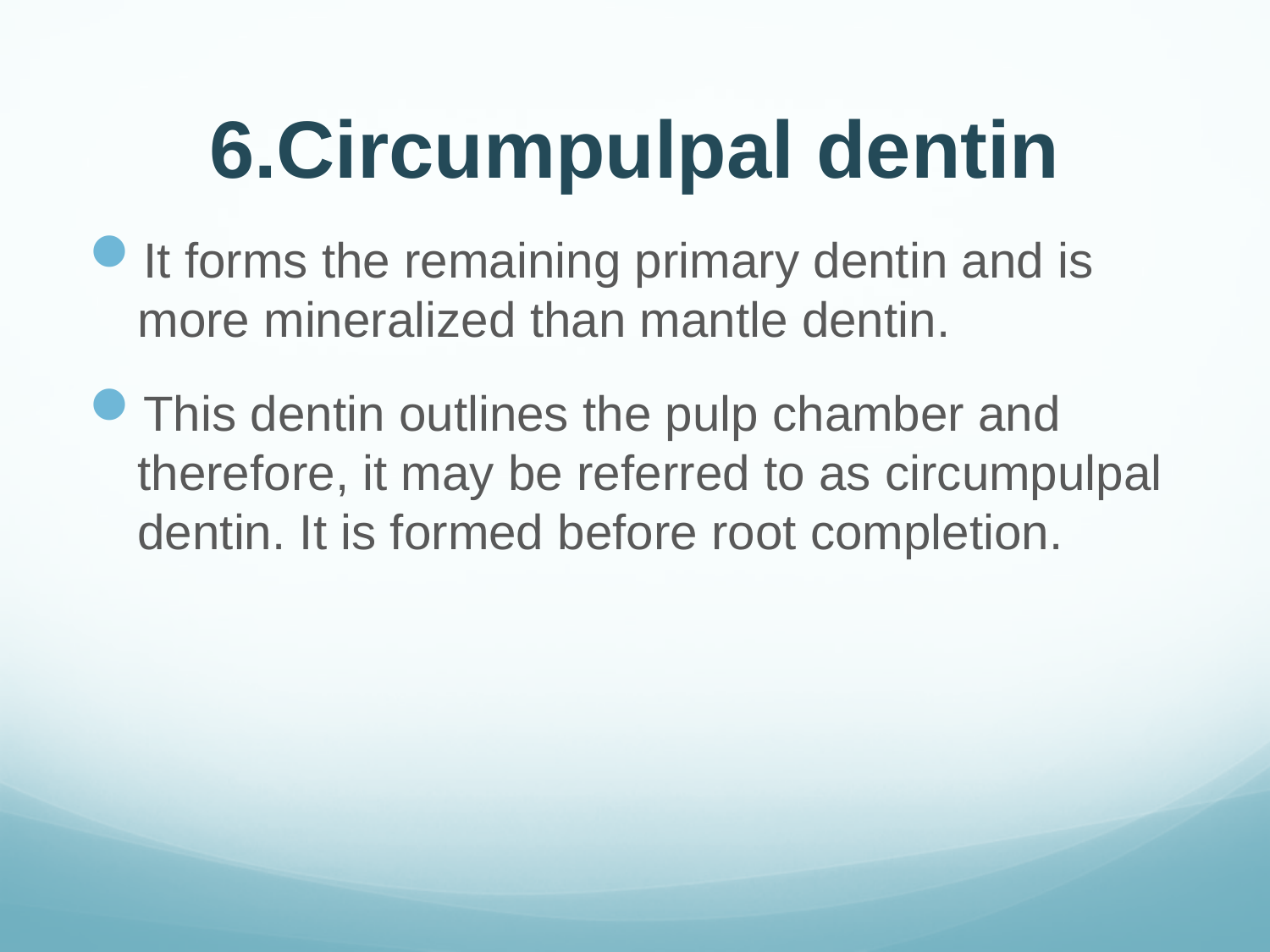

# 6.Circumpulpal dentin
It forms the remaining primary dentin and is more mineralized than mantle dentin.
This dentin outlines the pulp chamber and therefore, it may be referred to as circumpulpal dentin. It is formed before root completion.